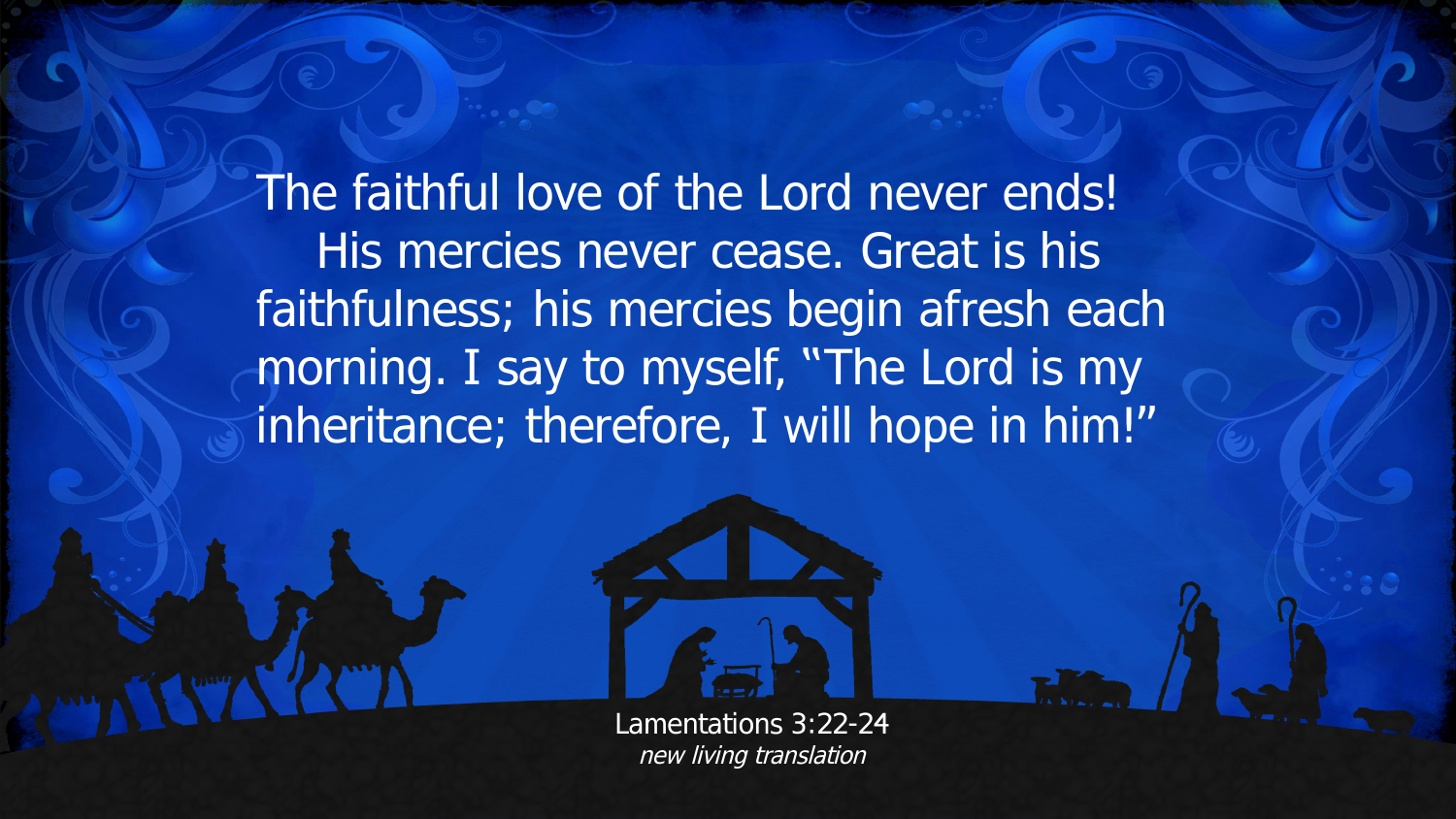

The faithful love of the Lord never ends!
    His mercies never cease. Great is his faithfulness; his mercies begin afresh each morning. I say to myself, “The Lord is my inheritance; therefore, I will hope in him!”
Lamentations 3:22-24
new living translation